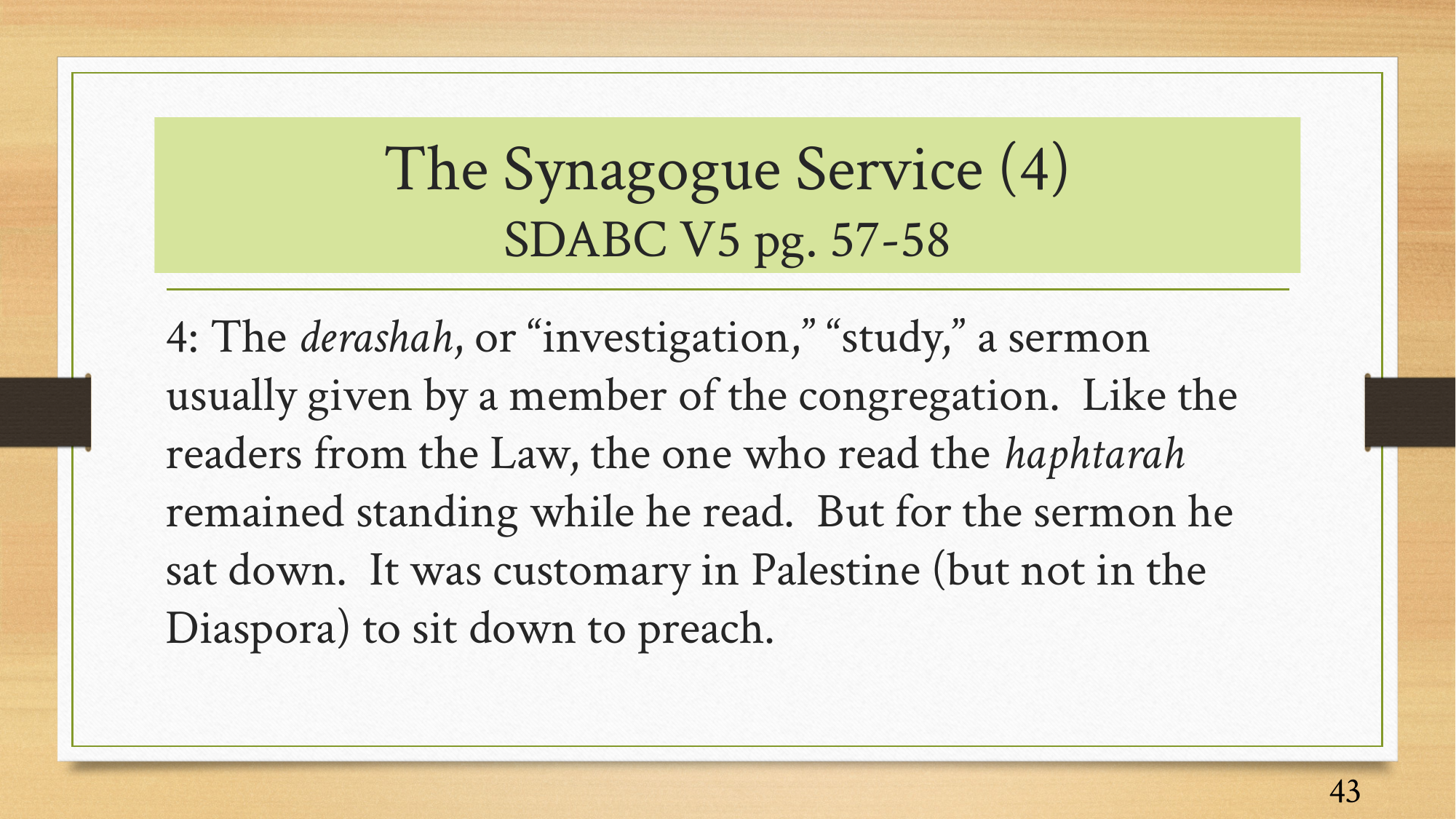

# The Synagogue Service (4) SDABC V5 pg. 57-58
4: The derashah, or “investigation,” “study,” a sermon usually given by a member of the congregation.  Like the readers from the Law, the one who read the haphtarah remained standing while he read.  But for the sermon he sat down.  It was customary in Palestine (but not in the Diaspora) to sit down to preach.
43